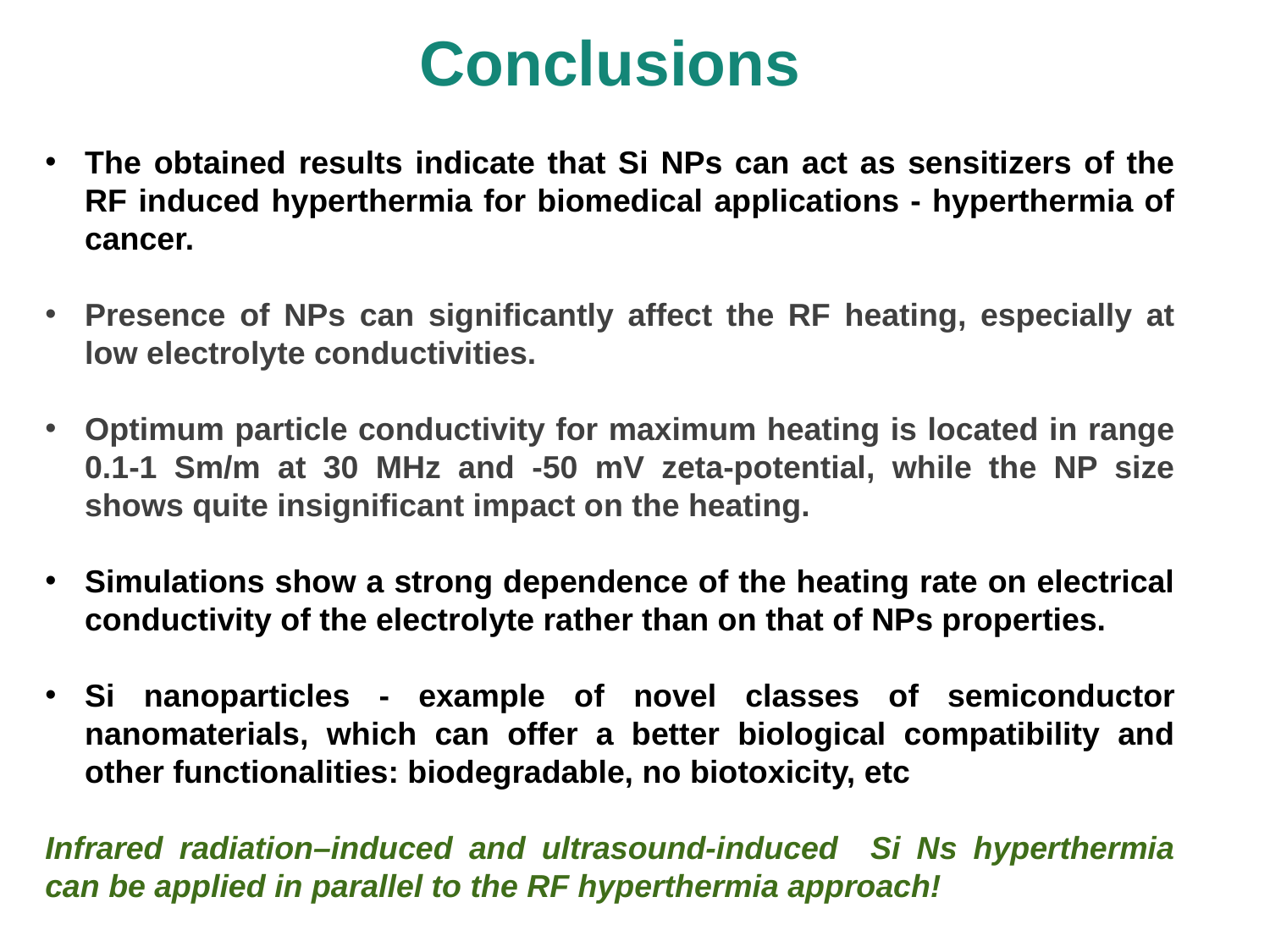

Conclusions
The obtained results indicate that Si NPs can act as sensitizers of the RF induced hyperthermia for biomedical applications - hyperthermia of cancer.

Presence of NPs can significantly affect the RF heating, especially at low electrolyte conductivities.

Optimum particle conductivity for maximum heating is located in range 0.1-1 Sm/m at 30 MHz and -50 mV zeta-potential, while the NP size shows quite insignificant impact on the heating.

Simulations show a strong dependence of the heating rate on electrical conductivity of the electrolyte rather than on that of NPs properties.

Si nanoparticles - example of novel classes of semiconductor nanomaterials, which can offer a better biological compatibility and other functionalities: biodegradable, no biotoxicity, etc

Infrared radiation–induced and ultrasound-induced  Si Ns hyperthermia can be applied in parallel to the RF hyperthermia approach!